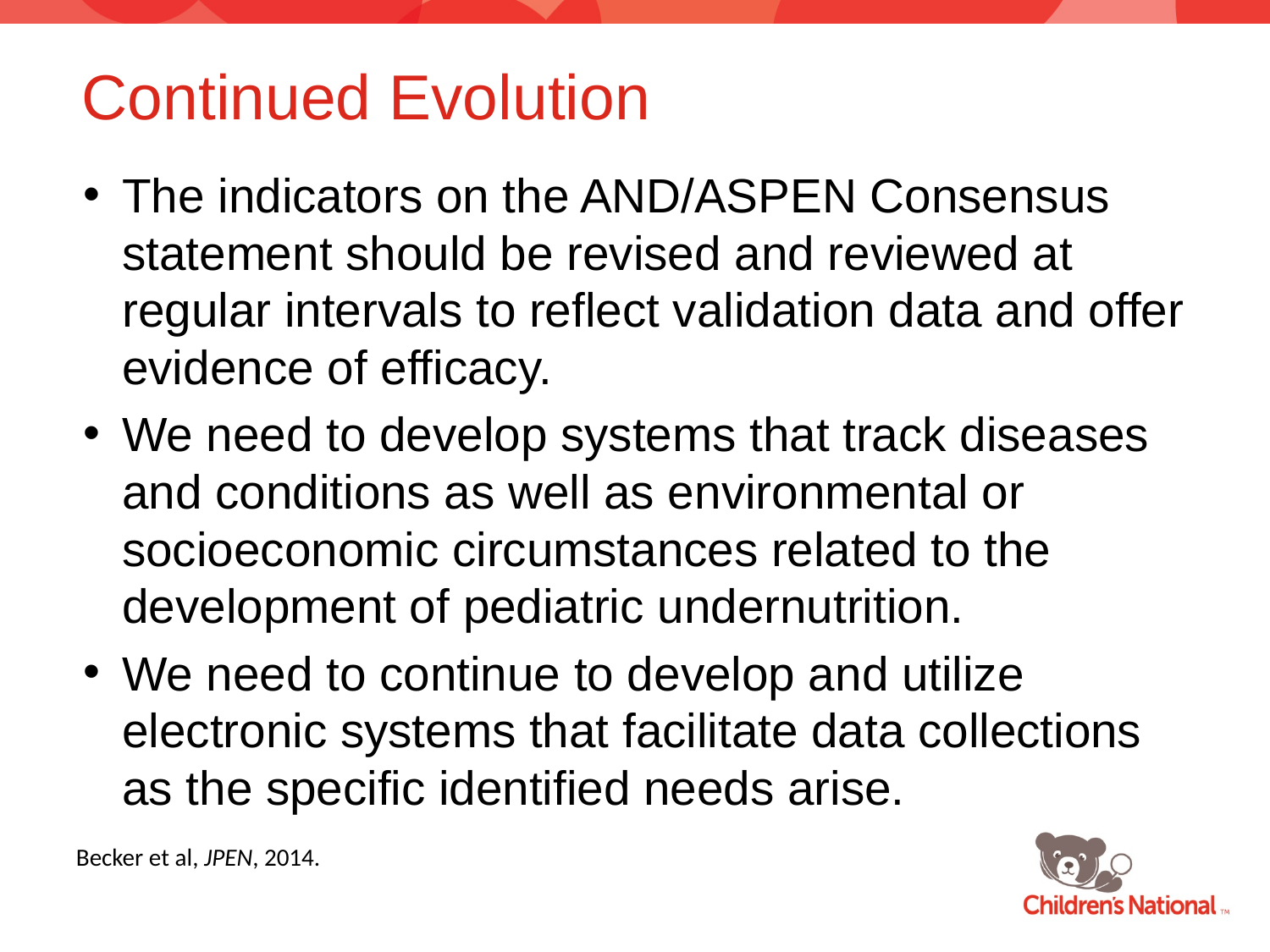

# Continued Evolution
The indicators on the AND/ASPEN Consensus statement should be revised and reviewed at regular intervals to reflect validation data and offer evidence of efficacy.
We need to develop systems that track diseases and conditions as well as environmental or socioeconomic circumstances related to the development of pediatric undernutrition.
We need to continue to develop and utilize electronic systems that facilitate data collections as the specific identified needs arise.

Becker et al, JPEN, 2014.